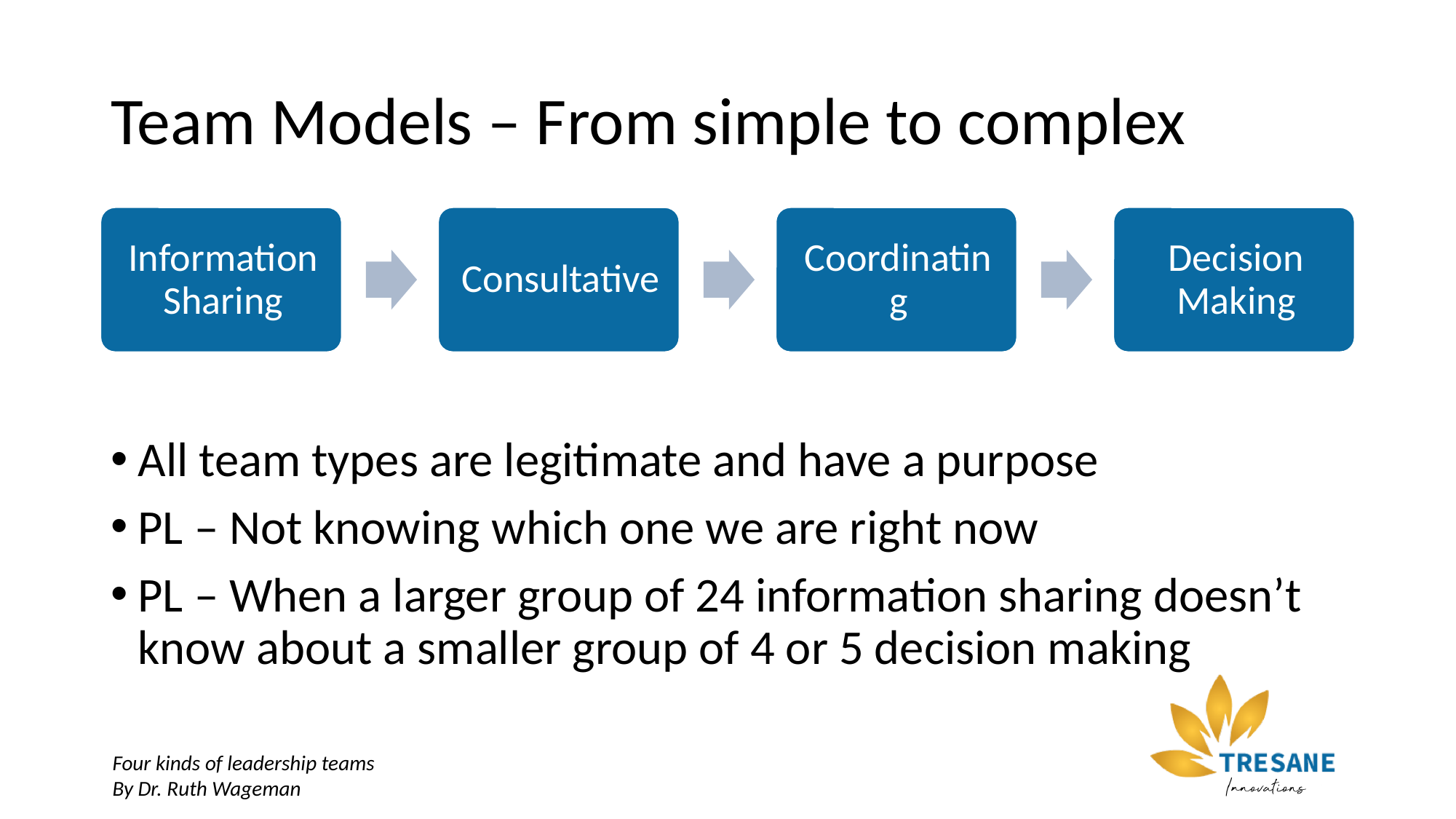

# Team Models – From simple to complex
Information Sharing

Consultative

Coordinating

Decision Making
All team types are legitimate and have a purpose
PL – Not knowing which one we are right now
PL – When a larger group of 24 information sharing doesn’t know about a smaller group of 4 or 5 decision making

Four kinds of leadership teams
By Dr. Ruth Wageman